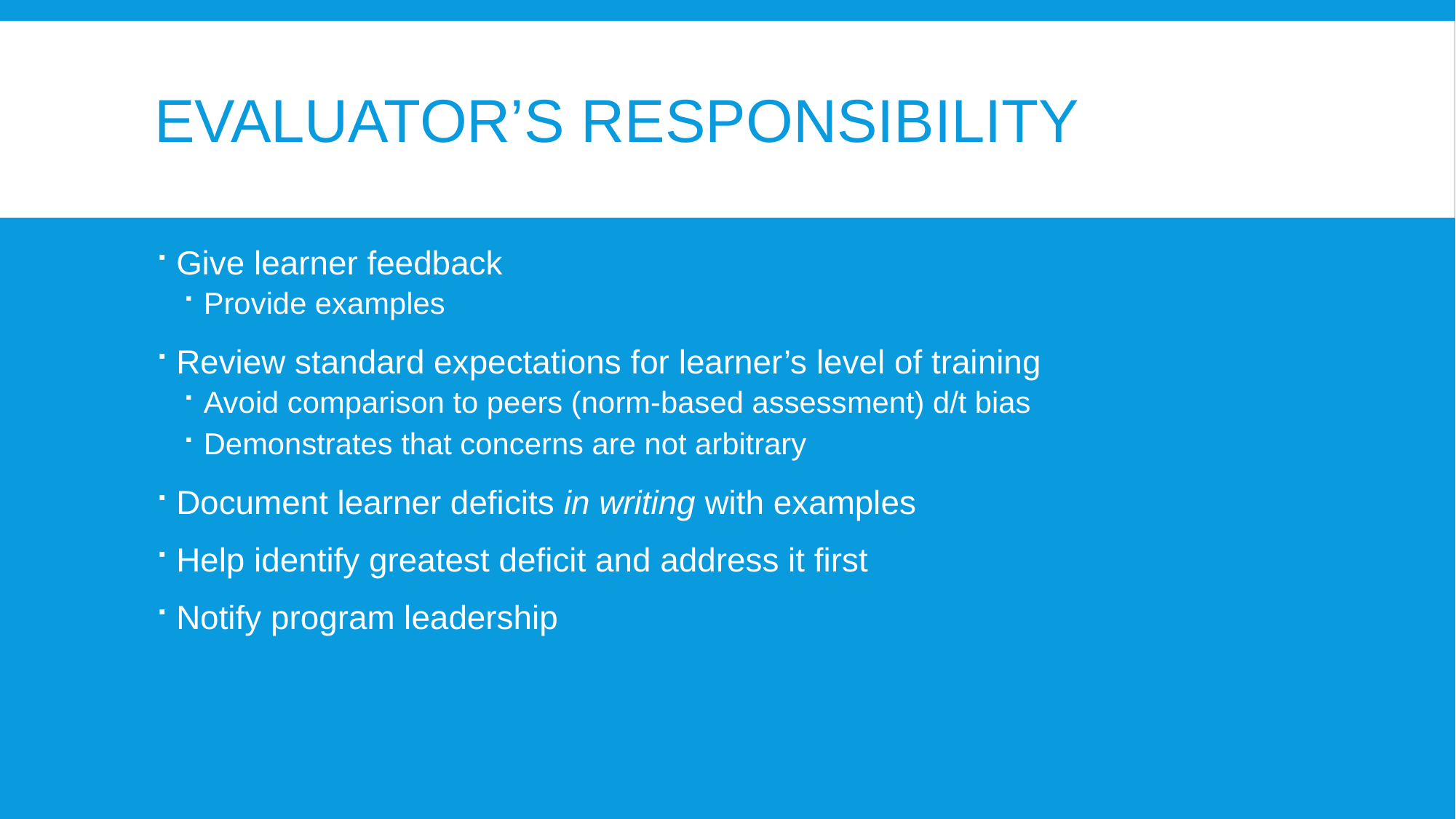

# Evaluator’s Responsibility
Give learner feedback
Provide examples
Review standard expectations for learner’s level of training
Avoid comparison to peers (norm-based assessment) d/t bias
Demonstrates that concerns are not arbitrary
Document learner deficits in writing with examples
Help identify greatest deficit and address it first
Notify program leadership